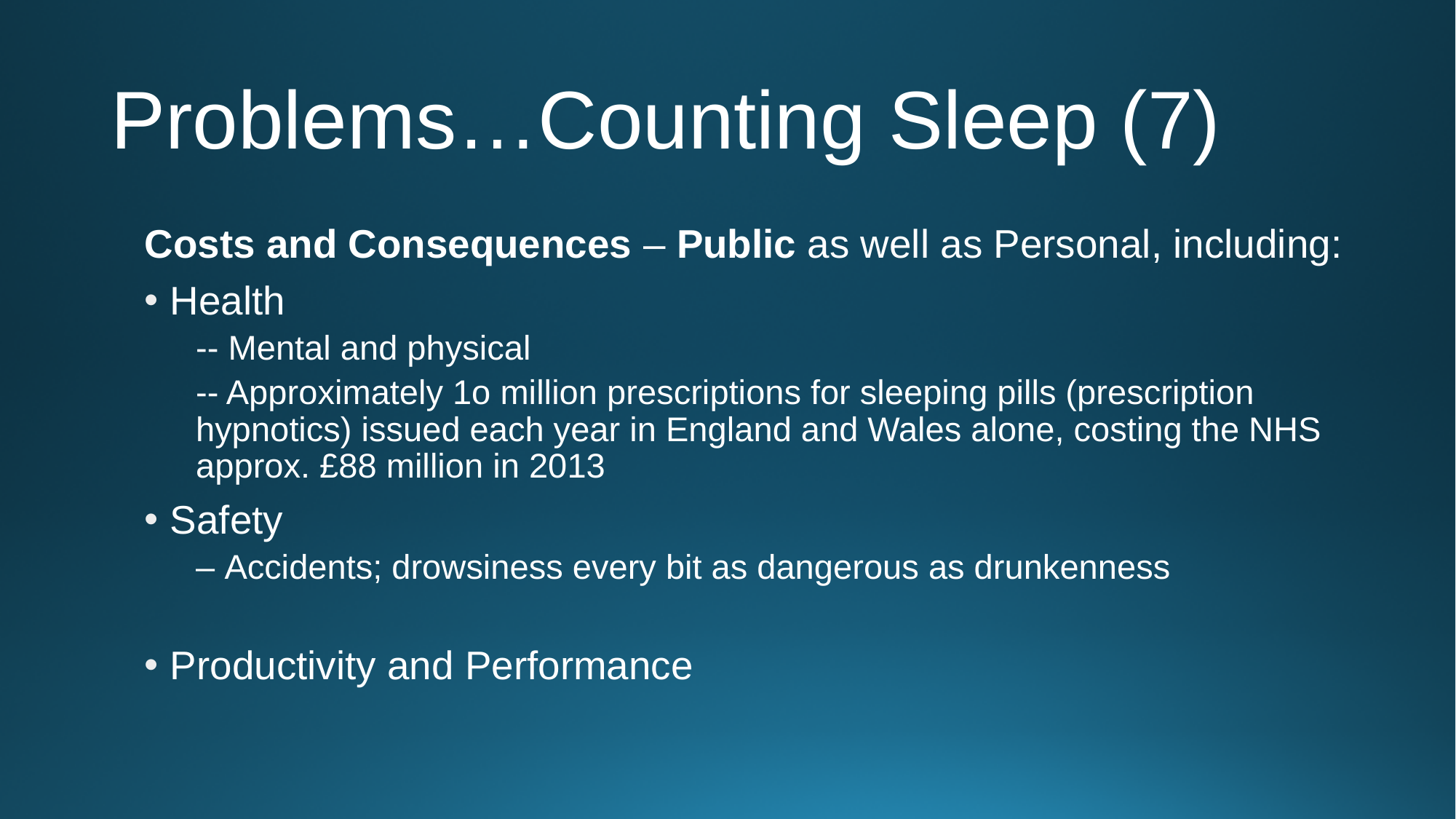

# Problems…Counting Sleep (7)
Costs and Consequences – Public as well as Personal, including:
Health
-- Mental and physical
-- Approximately 1o million prescriptions for sleeping pills (prescription hypnotics) issued each year in England and Wales alone, costing the NHS approx. £88 million in 2013
Safety
– Accidents; drowsiness every bit as dangerous as drunkenness

Productivity and Performance